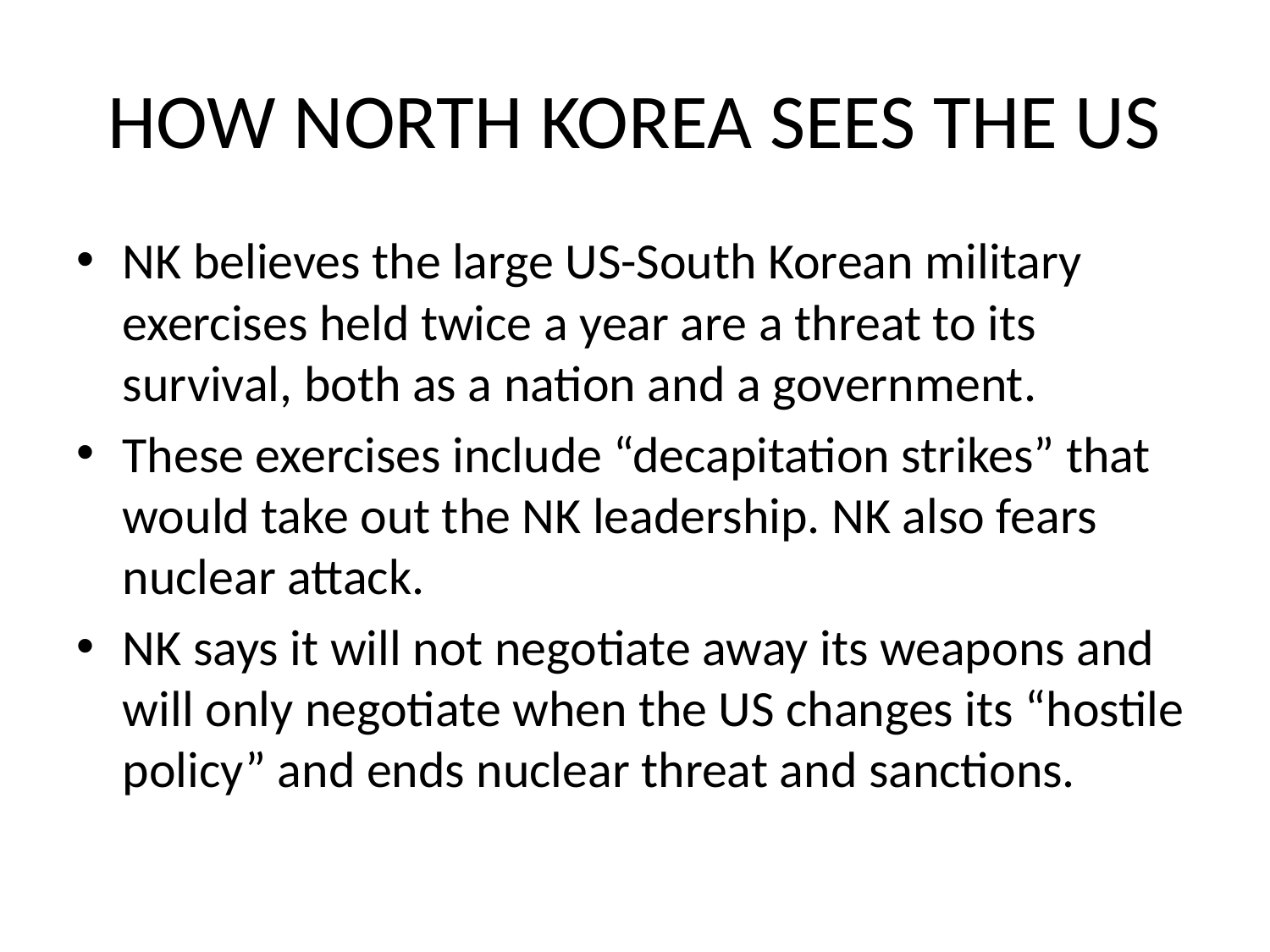

# HOW NORTH KOREA SEES THE US
NK believes the large US-South Korean military exercises held twice a year are a threat to its survival, both as a nation and a government.
These exercises include “decapitation strikes” that would take out the NK leadership. NK also fears nuclear attack.
NK says it will not negotiate away its weapons and will only negotiate when the US changes its “hostile policy” and ends nuclear threat and sanctions.